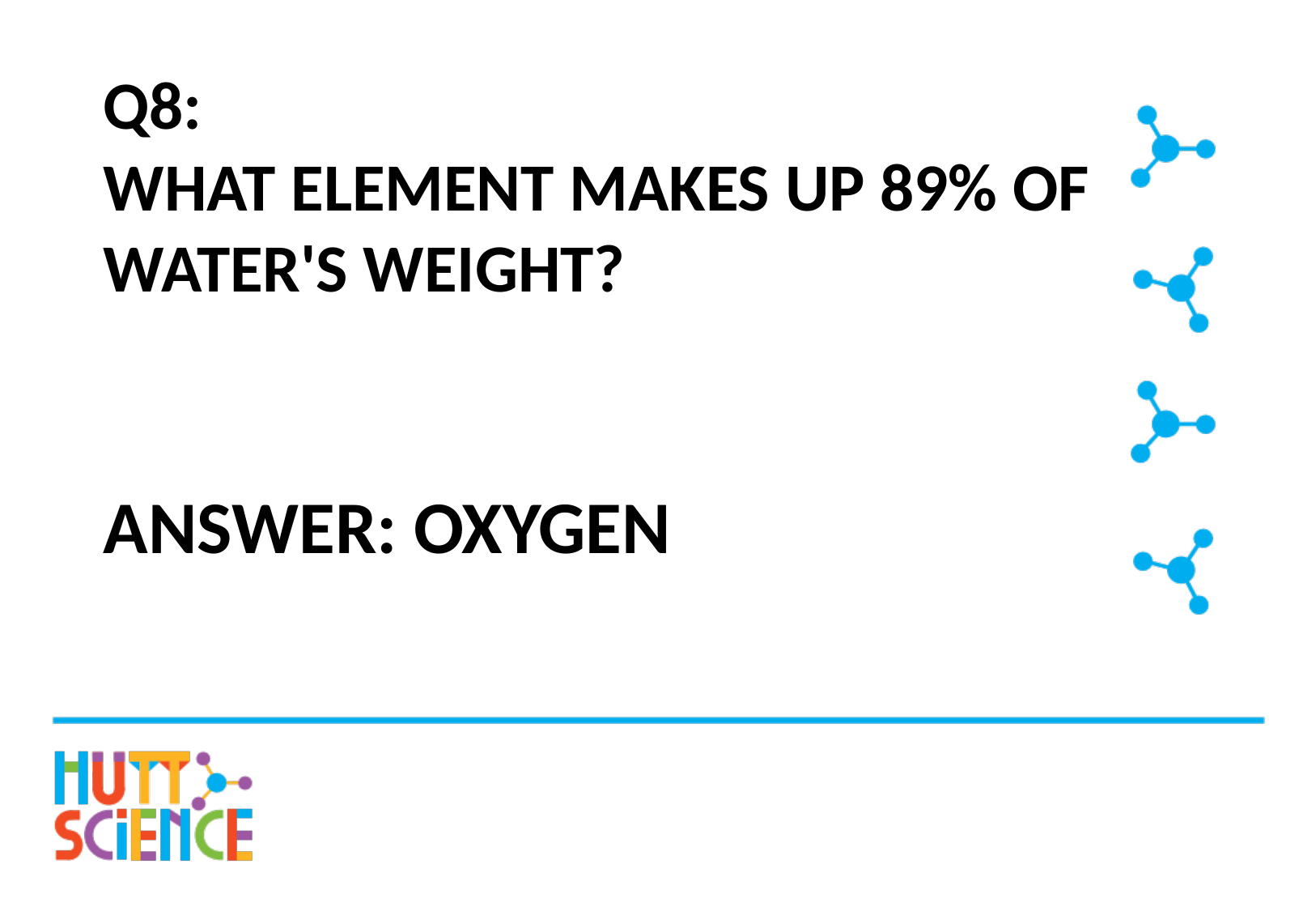

# Q8: What element makes up 89% of water's weight?
Answer: Oxygen